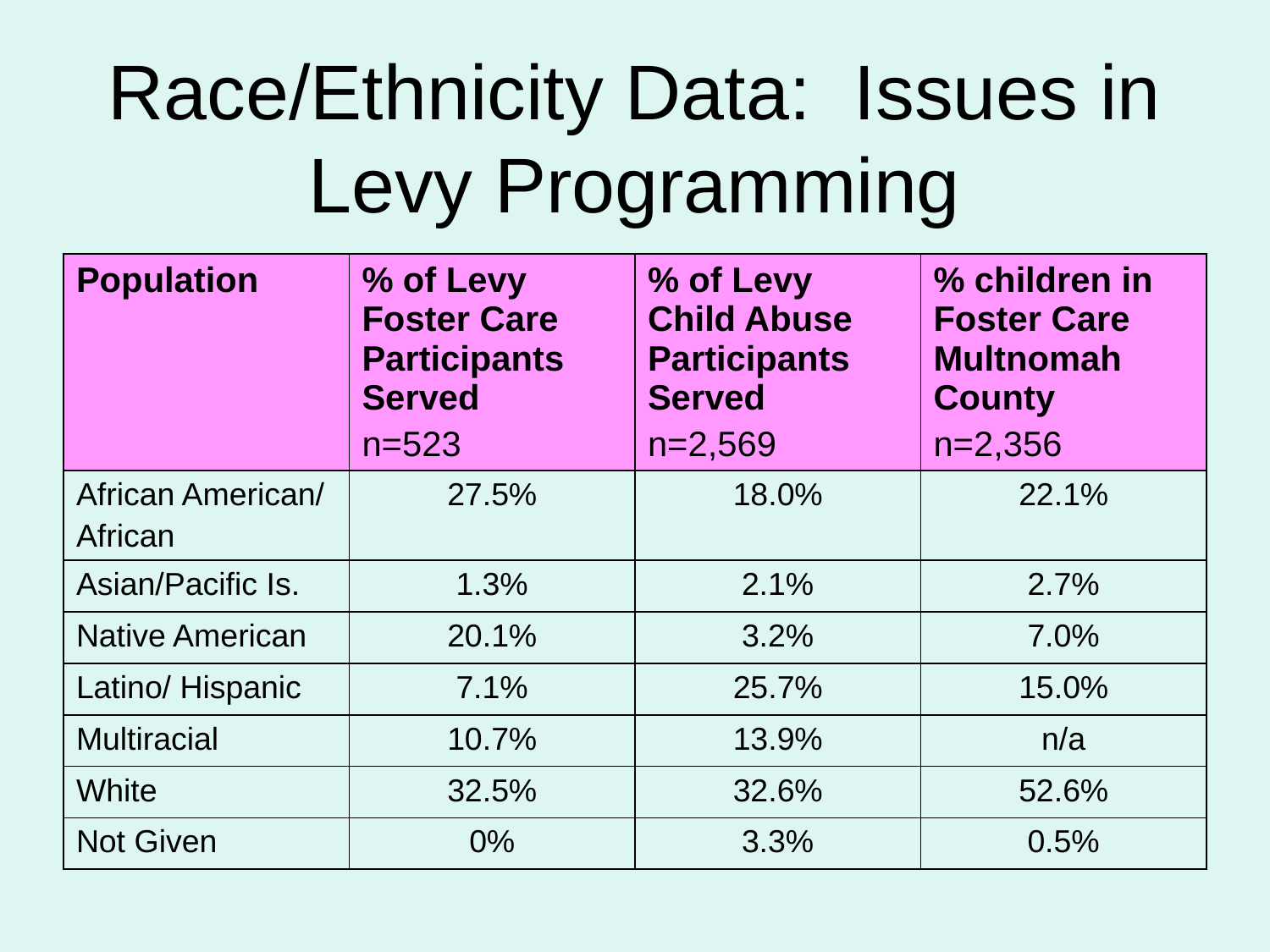

# Race/Ethnicity Data:  Issues in Levy Programming
| Population | % of Levy Foster Care Participants Served n=523 | % of Levy Child Abuse Participants Served n=2,569 | % children in Foster Care Multnomah County n=2,356 |
| --- | --- | --- | --- |
| African American/ African | 27.5% | 18.0% | 22.1% |
| Asian/Pacific Is. | 1.3% | 2.1% | 2.7% |
| Native American | 20.1% | 3.2% | 7.0% |
| Latino/ Hispanic | 7.1% | 25.7% | 15.0% |
| Multiracial | 10.7% | 13.9% | n/a |
| White | 32.5% | 32.6% | 52.6% |
| Not Given | 0% | 3.3% | 0.5% |